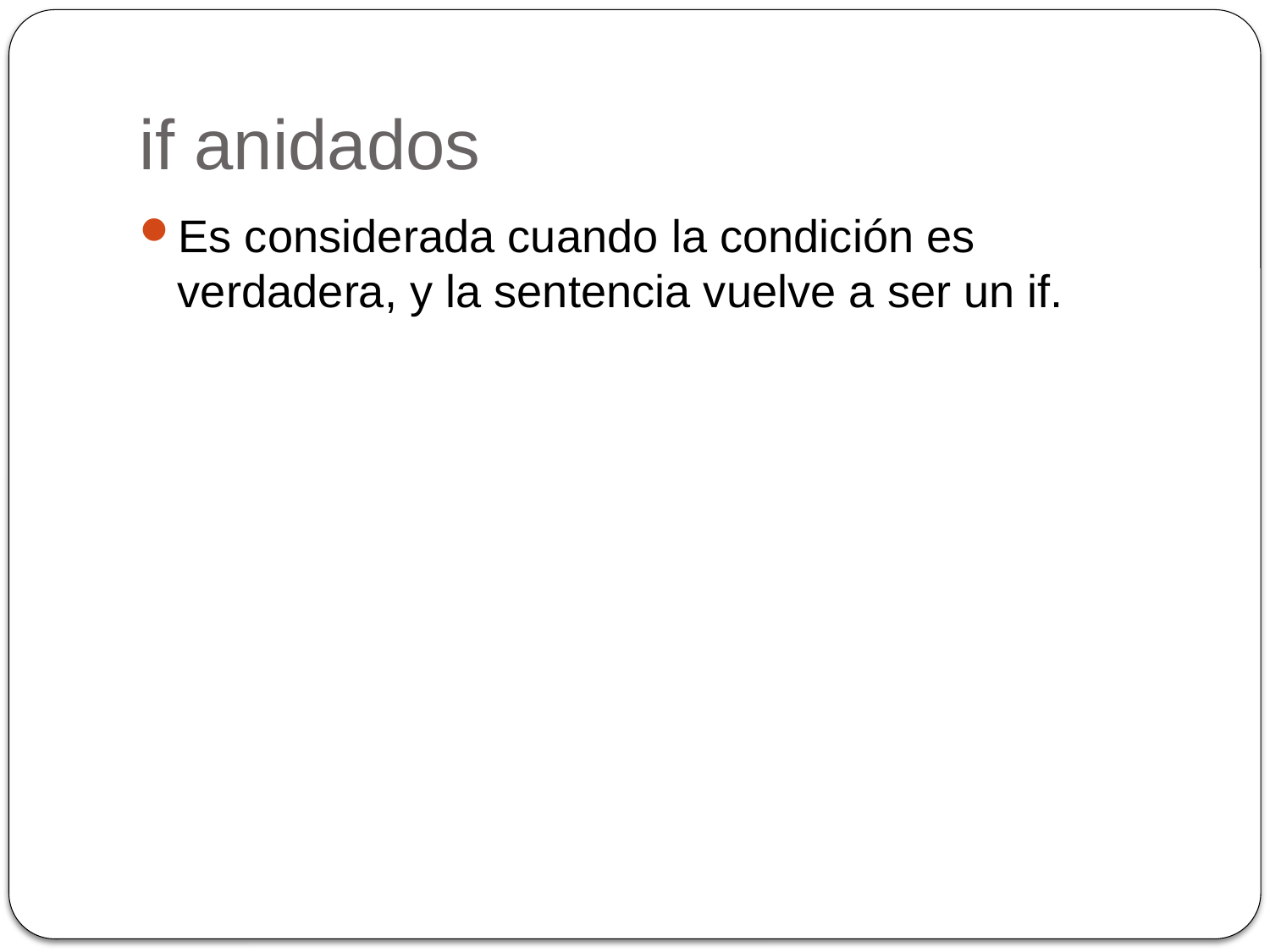

# if anidados
Es considerada cuando la condición es verdadera, y la sentencia vuelve a ser un if.